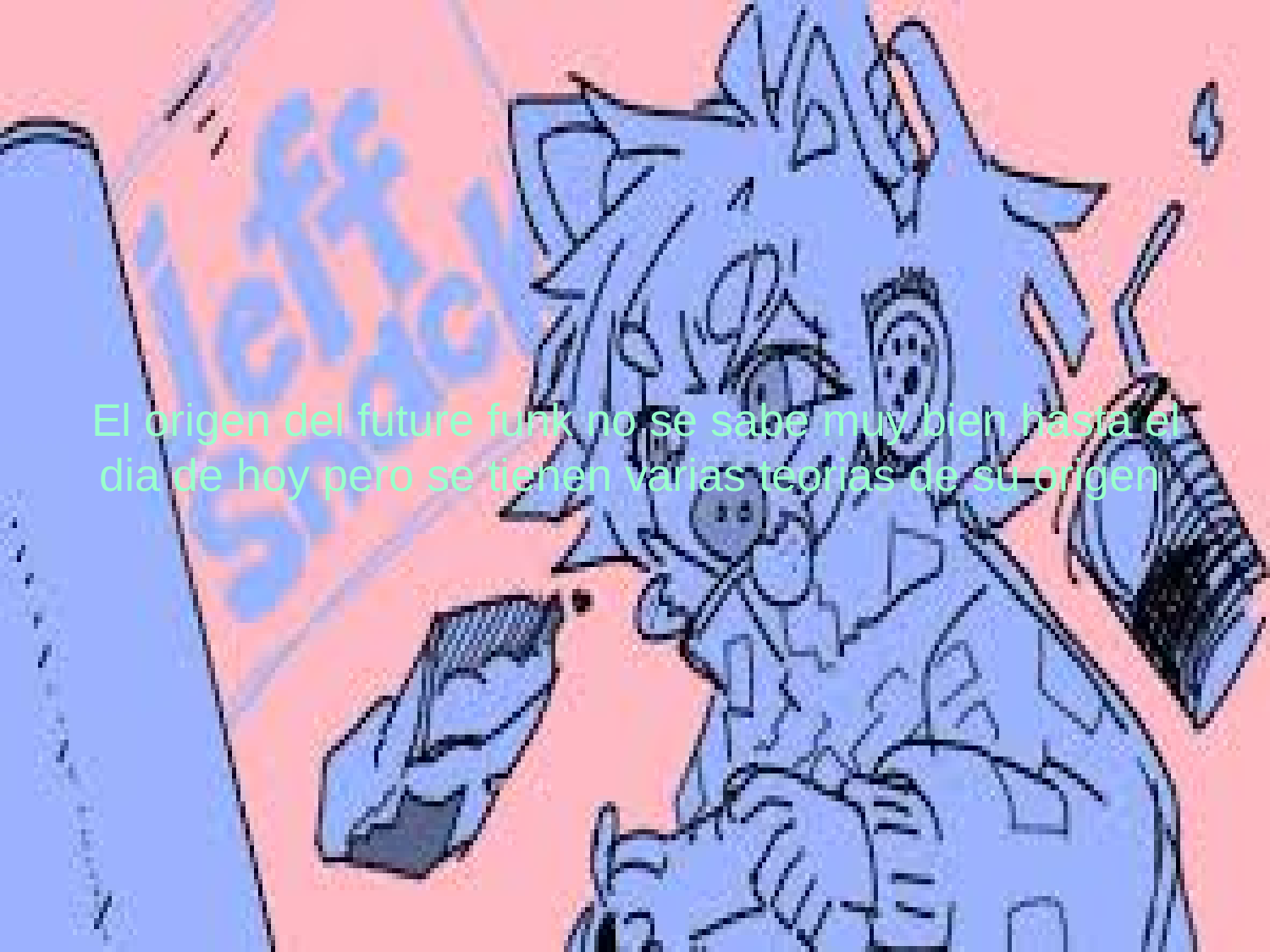

# El origen del future funk no se sabe muy bien hasta el dia de hoy pero se tienen varias teorias de su origen